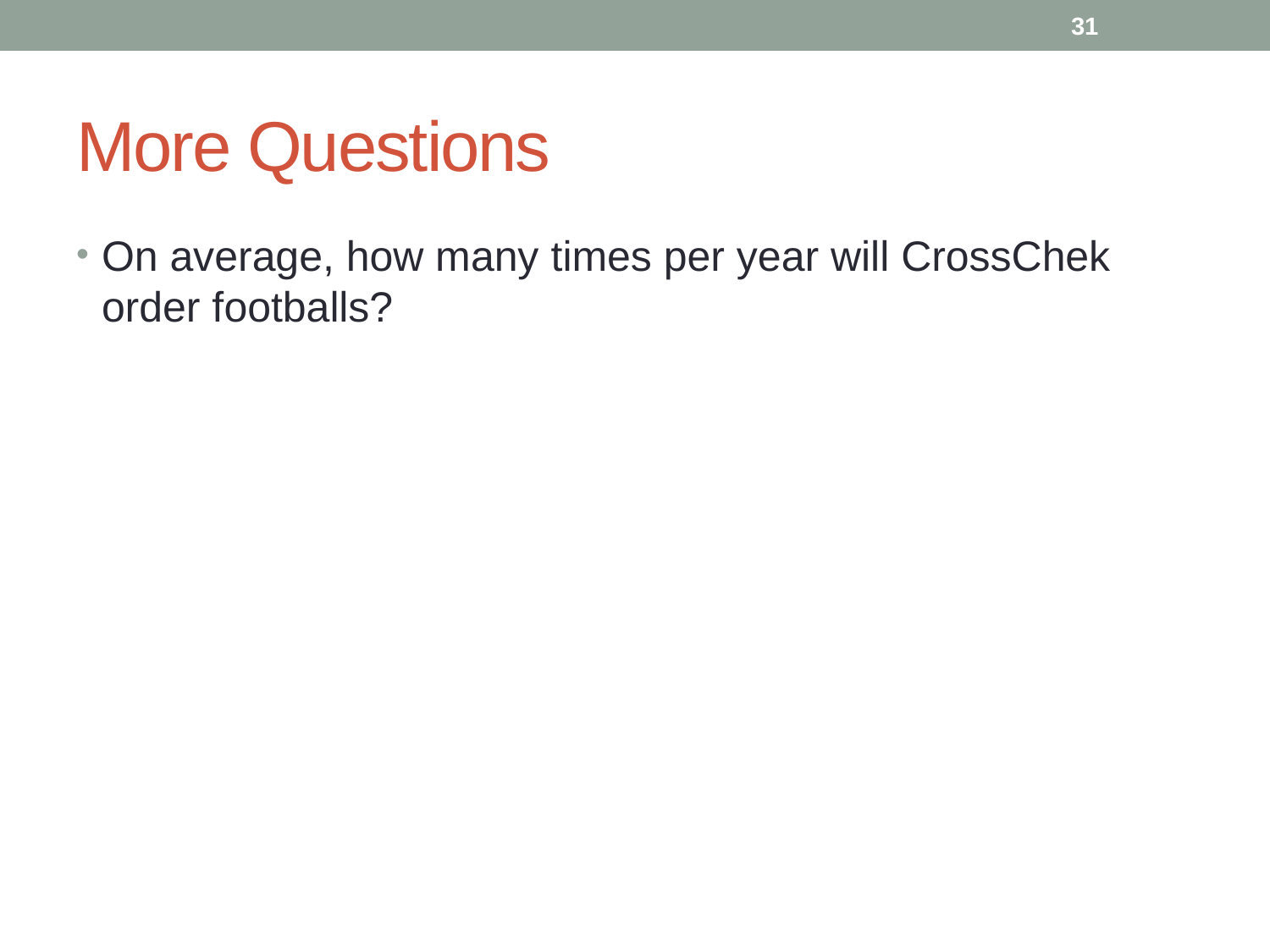

31
# More Questions
On average, how many times per year will CrossChek order footballs?